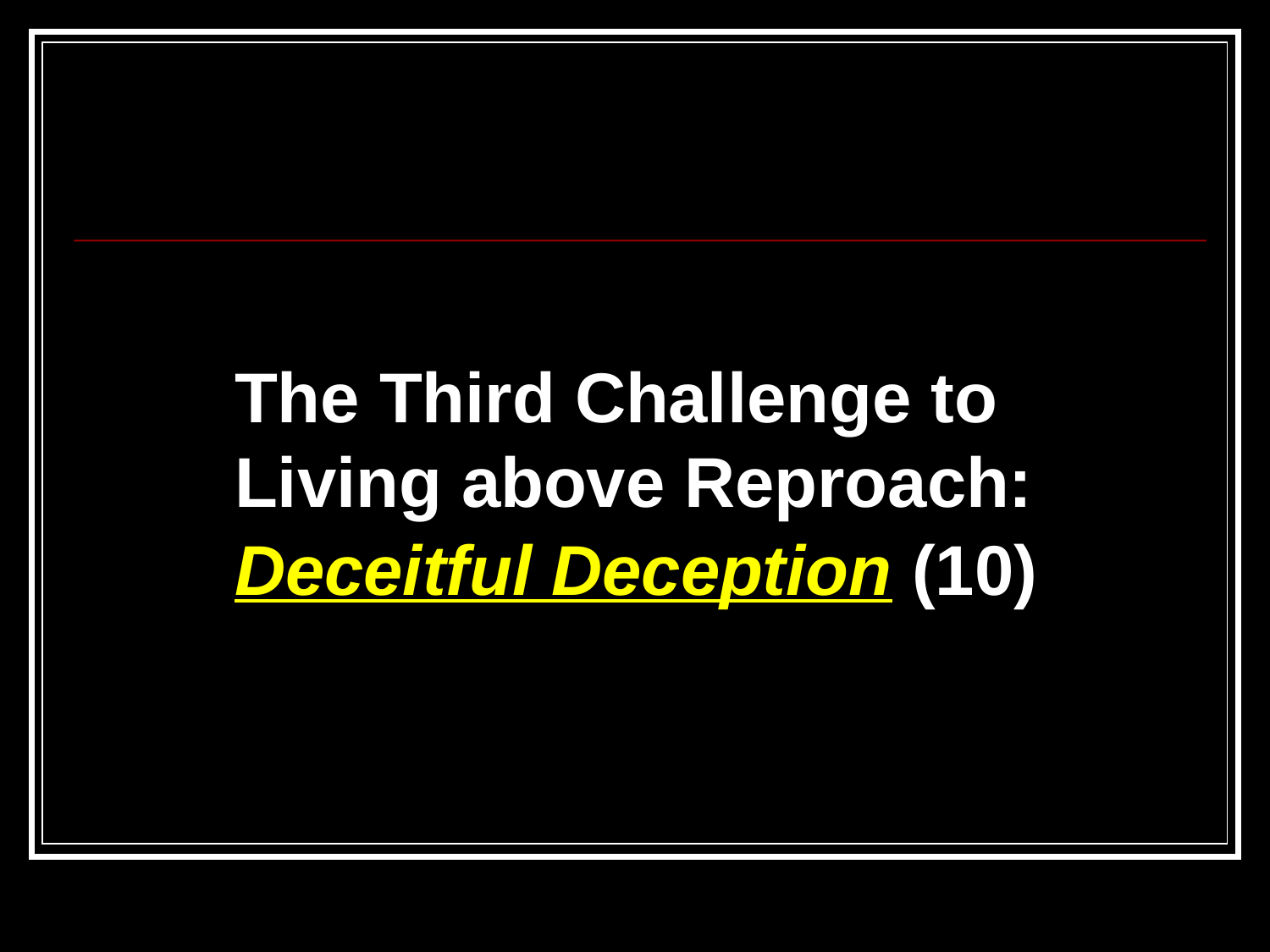

The Third Challenge to Living above Reproach:
Deceitful Deception (10)